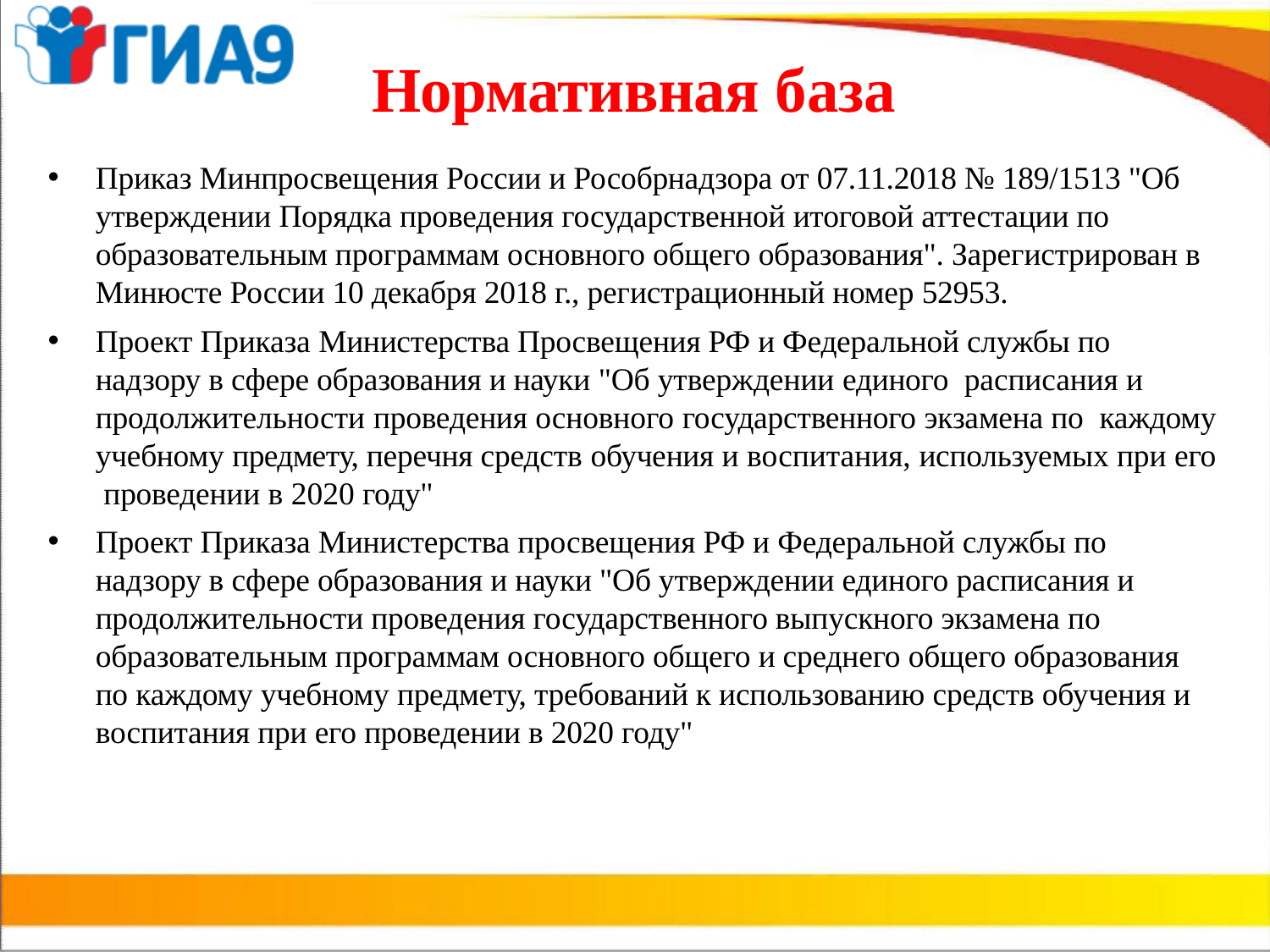

# Нормативная база

Приказ Минпросвещения России и Рособрнадзора от 07.11.2018 № 189/1513 "Об утверждении Порядка проведения государственной итоговой аттестации по образовательным программам основного общего образования". Зарегистрирован в Минюсте России 10 декабря 2018 г., регистрационный номер 52953.
Проект Приказа Министерства Просвещения РФ и Федеральной службы по надзору в сфере образования и науки "Об утверждении единого  расписания и продолжительности проведения основного государственного экзамена по  каждому учебному предмету, перечня средств обучения и воспитания, используемых при его  проведении в 2020 году"
Проект Приказа Министерства просвещения РФ и Федеральной службы по надзору в сфере образования и науки "Об утверждении единого расписания и продолжительности проведения государственного выпускного экзамена по образовательным программам основного общего и среднего общего образования по каждому учебному предмету, требований к использованию средств обучения и воспитания при его проведении в 2020 году"